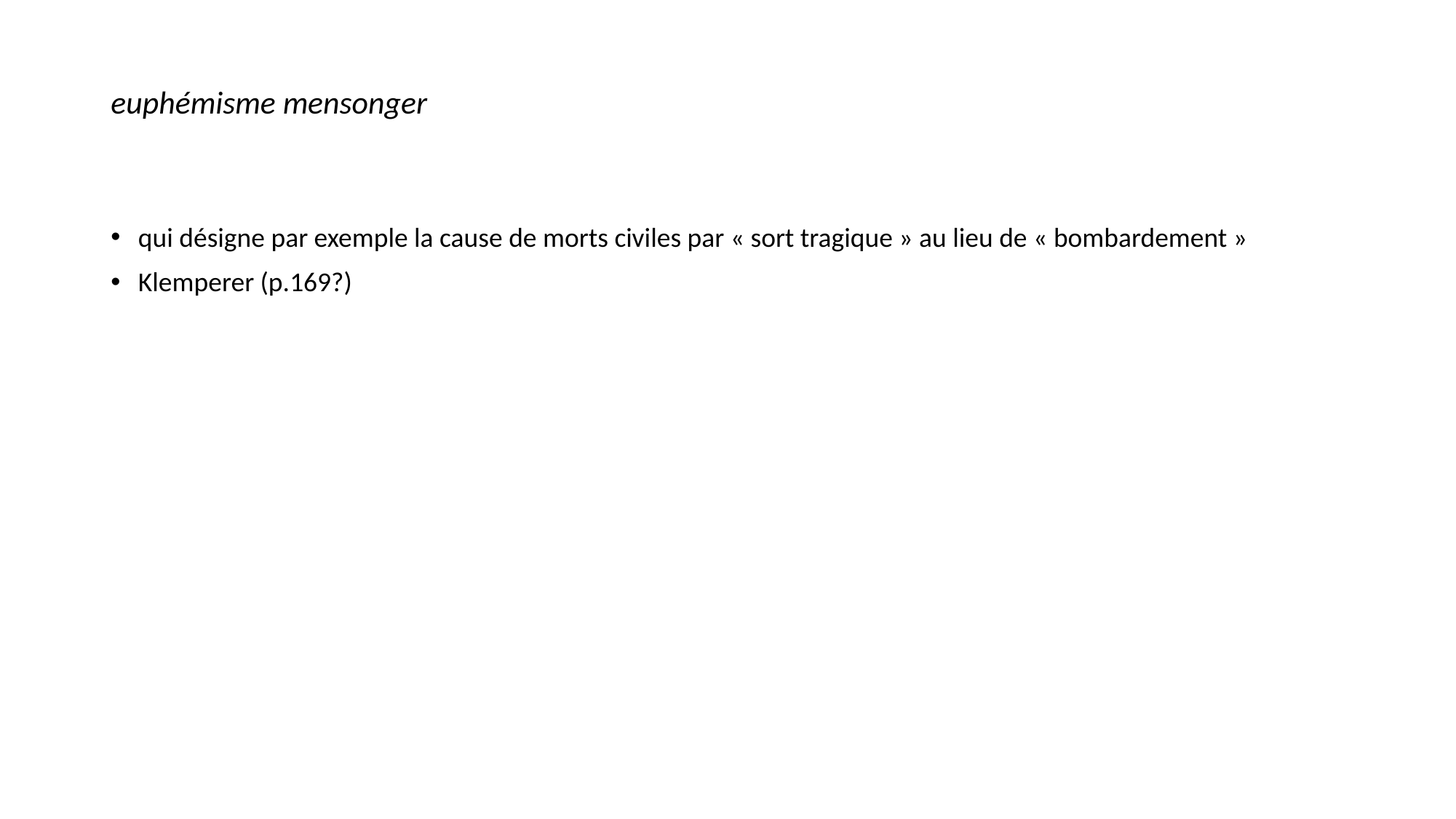

# euphémisme mensonger
qui désigne par exemple la cause de morts civiles par « sort tragique » au lieu de « bombardement »
Klemperer (p.169?)